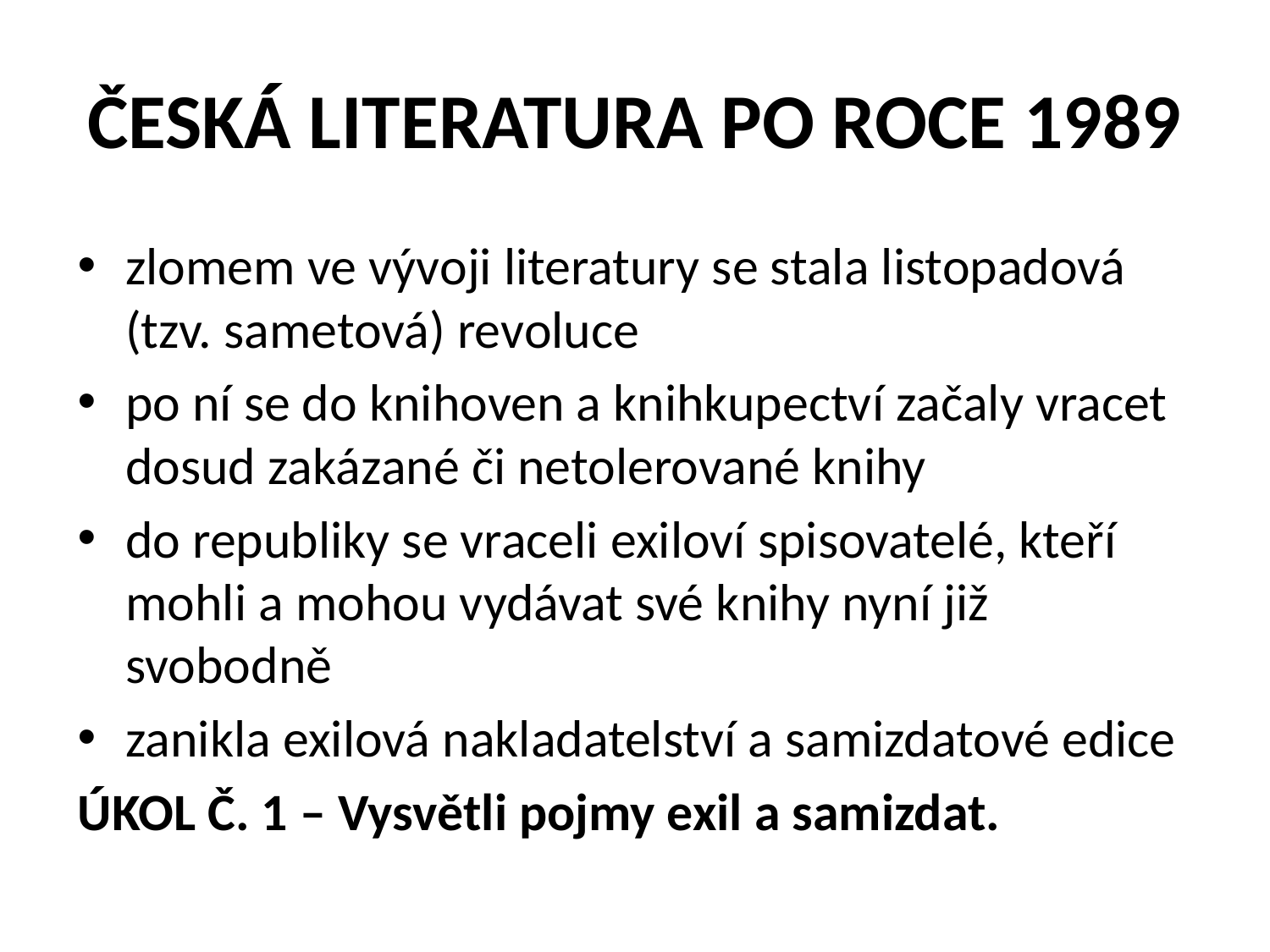

# ČESKÁ LITERATURA PO ROCE 1989
zlomem ve vývoji literatury se stala listopadová (tzv. sametová) revoluce
po ní se do knihoven a knihkupectví začaly vracet dosud zakázané či netolerované knihy
do republiky se vraceli exiloví spisovatelé, kteří mohli a mohou vydávat své knihy nyní již svobodně
zanikla exilová nakladatelství a samizdatové edice
ÚKOL Č. 1 – Vysvětli pojmy exil a samizdat.